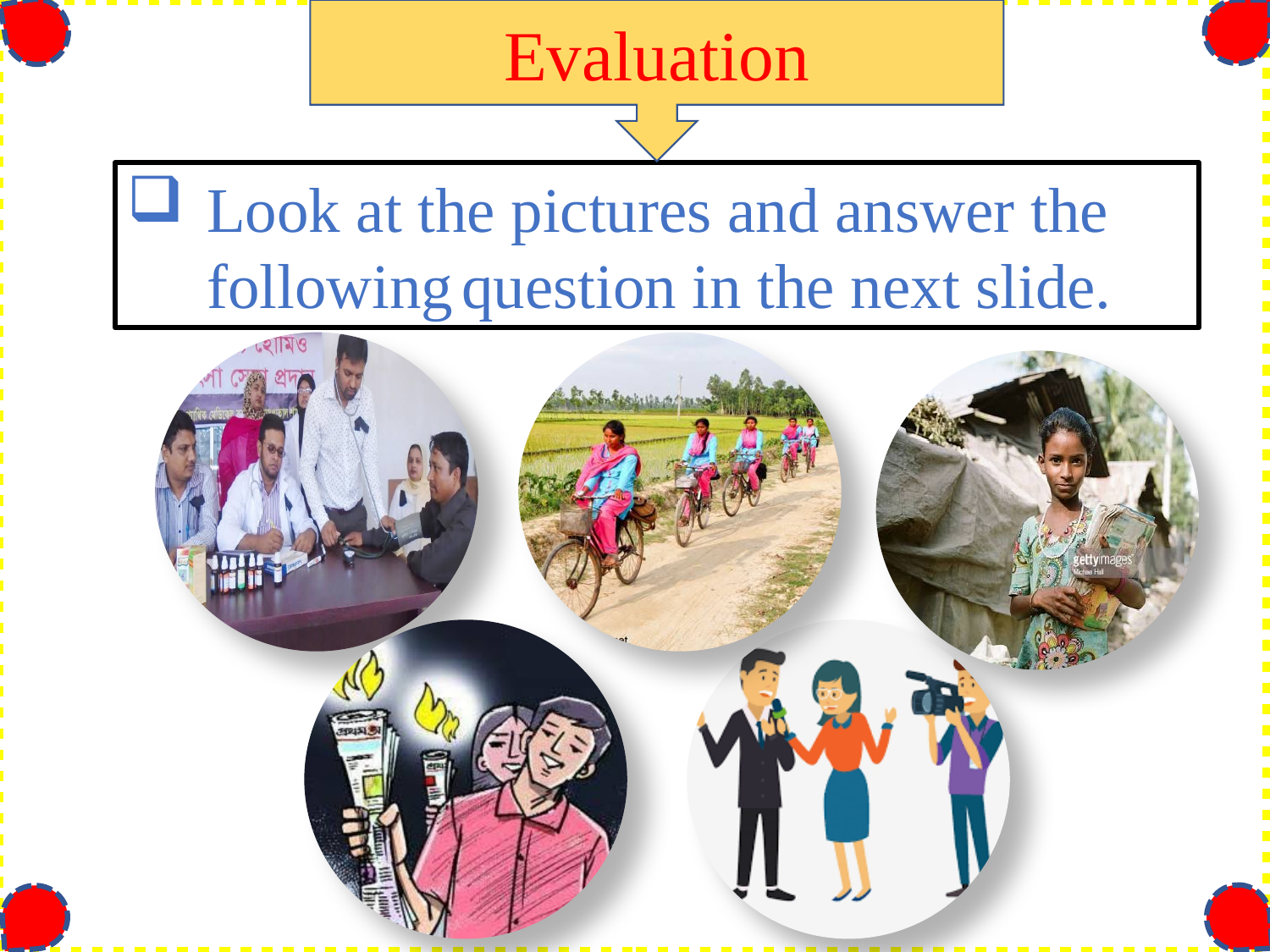

Evaluation

Look at the pictures and answer the following question in the next slide.